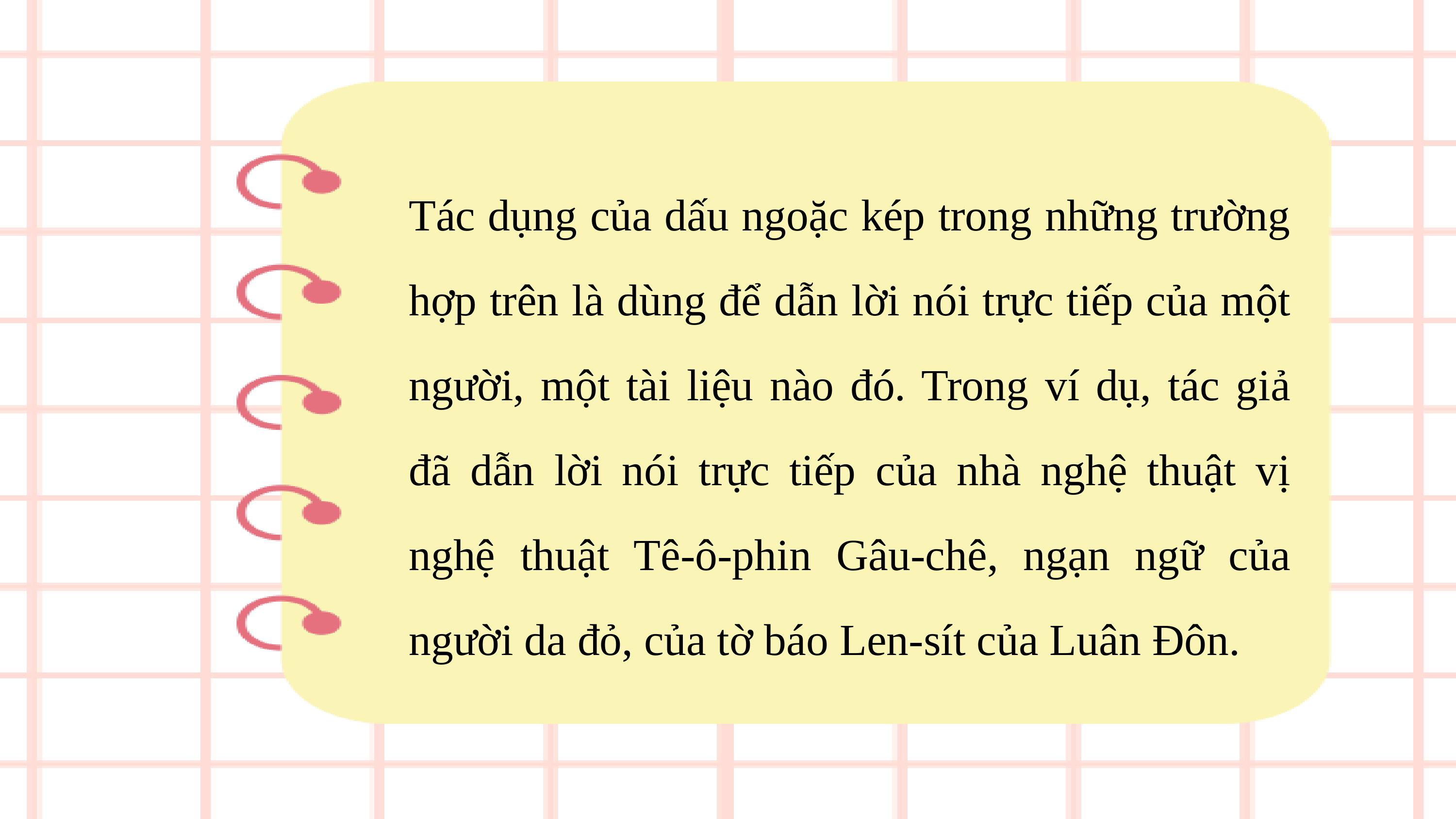

Tác dụng của dấu ngoặc kép trong những trường hợp trên là dùng để dẫn lời nói trực tiếp của một người, một tài liệu nào đó. Trong ví dụ, tác giả đã dẫn lời nói trực tiếp của nhà nghệ thuật vị nghệ thuật Tê-ô-phin Gâu-chê, ngạn ngữ của người da đỏ, của tờ báo Len-sít của Luân Đôn.